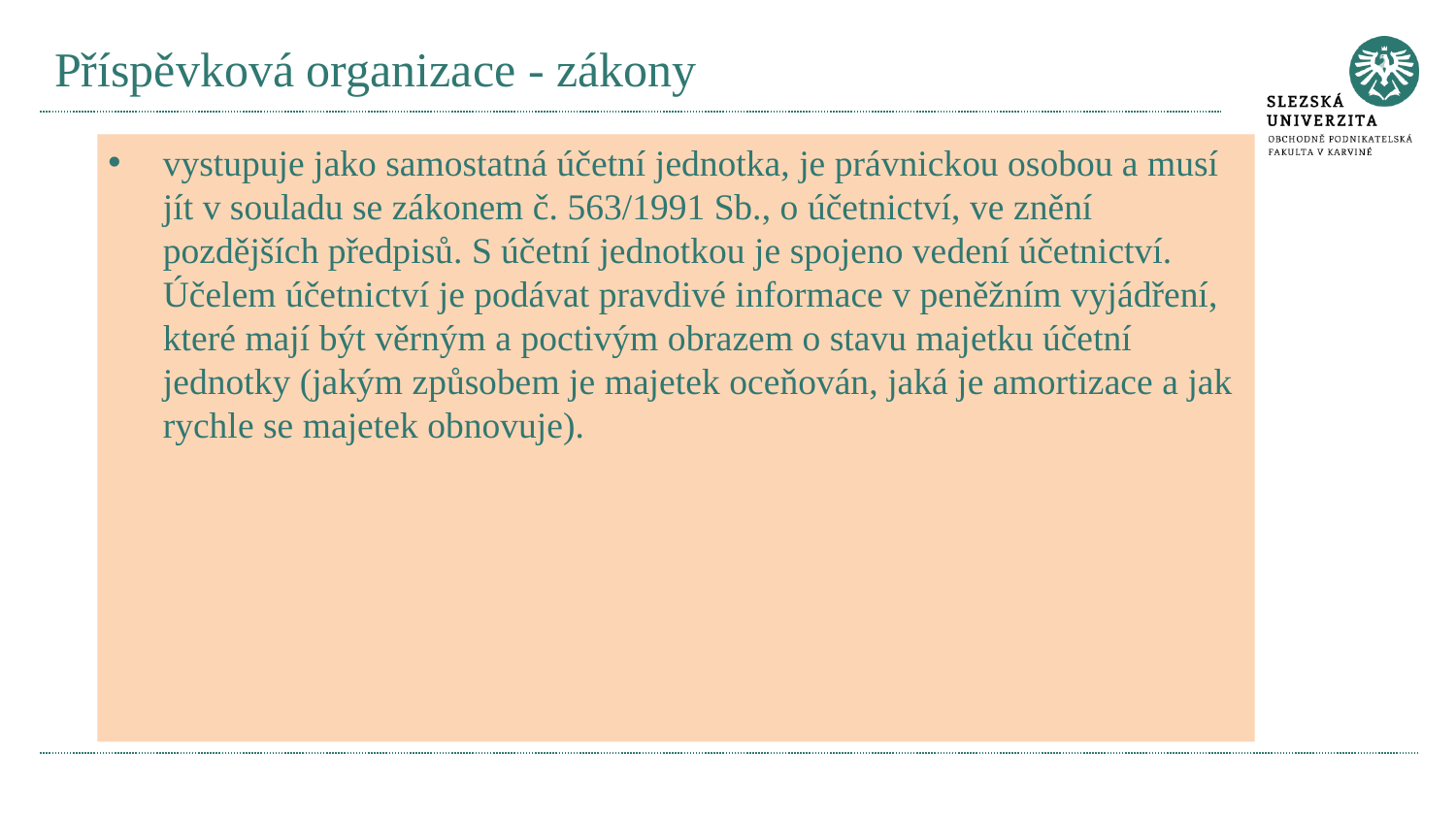

# Příspěvková organizace - zákony
vystupuje jako samostatná účetní jednotka, je právnickou osobou a musí jít v souladu se zákonem č. 563/1991 Sb., o účetnictví, ve znění pozdějších předpisů. S účetní jednotkou je spojeno vedení účetnictví. Účelem účetnictví je podávat pravdivé informace v peněžním vyjádření, které mají být věrným a poctivým obrazem o stavu majetku účetní jednotky (jakým způsobem je majetek oceňován, jaká je amortizace a jak rychle se majetek obnovuje).